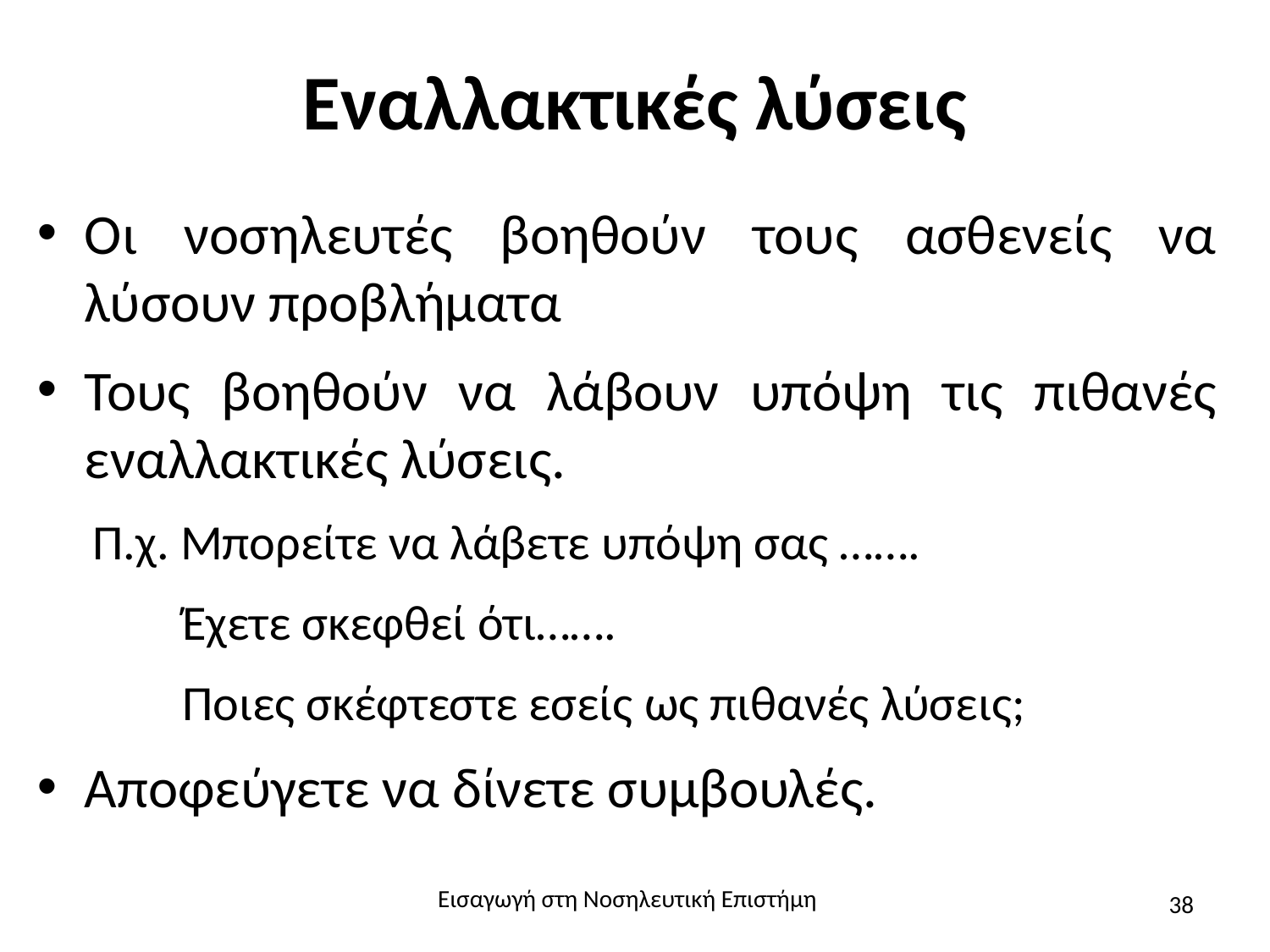

# Εναλλακτικές λύσεις
Οι νοσηλευτές βοηθούν τους ασθενείς να λύσουν προβλήματα
Τους βοηθούν να λάβουν υπόψη τις πιθανές εναλλακτικές λύσεις.
Π.χ. Μπορείτε να λάβετε υπόψη σας …….
        Έχετε σκεφθεί ότι…….
        Ποιες σκέφτεστε εσείς ως πιθανές λύσεις;
Αποφεύγετε να δίνετε συμβουλές.
Εισαγωγή στη Νοσηλευτική Επιστήμη

38